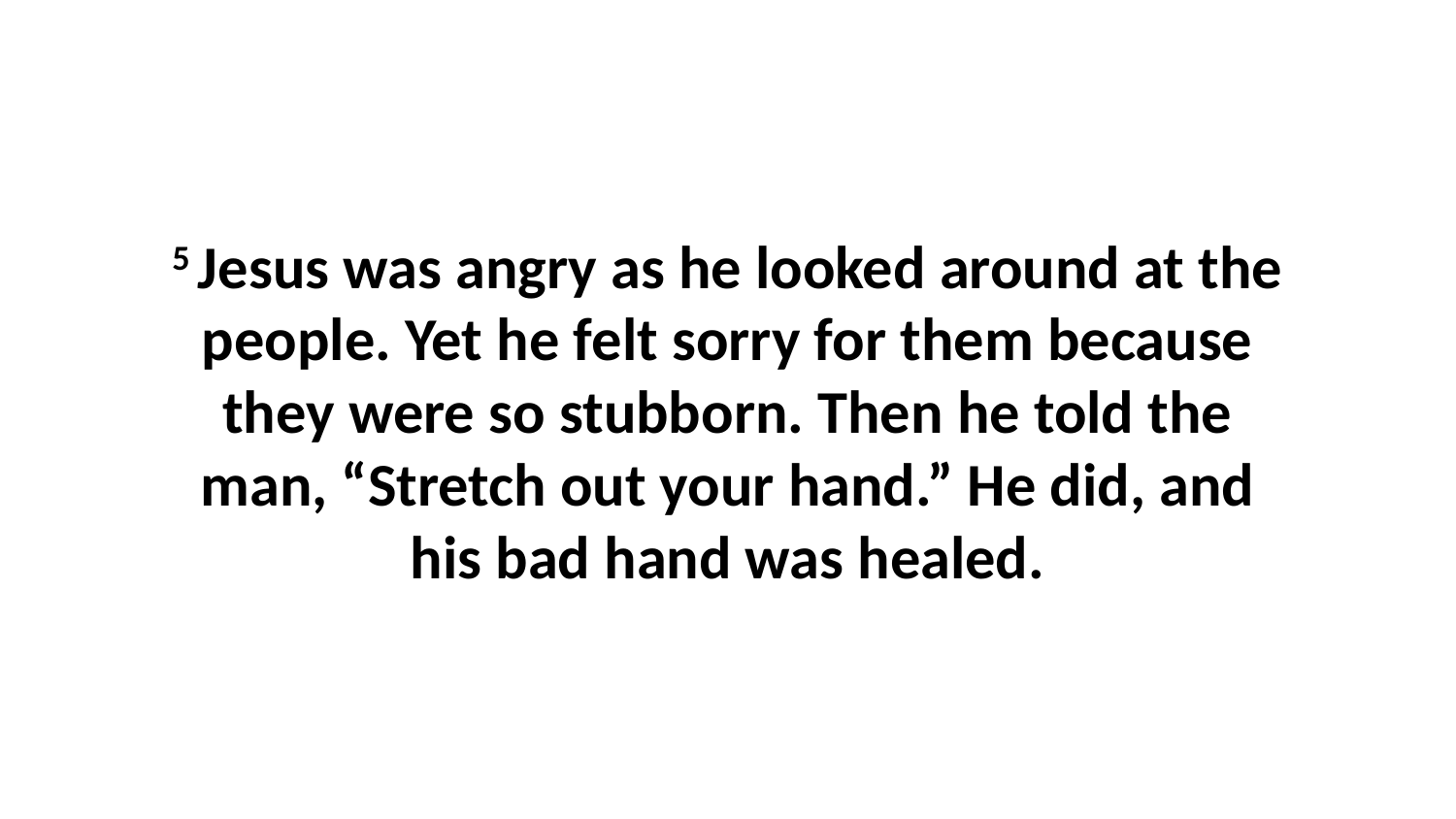

5 Jesus was angry as he looked around at the people. Yet he felt sorry for them because they were so stubborn. Then he told the man, “Stretch out your hand.” He did, and his bad hand was healed.